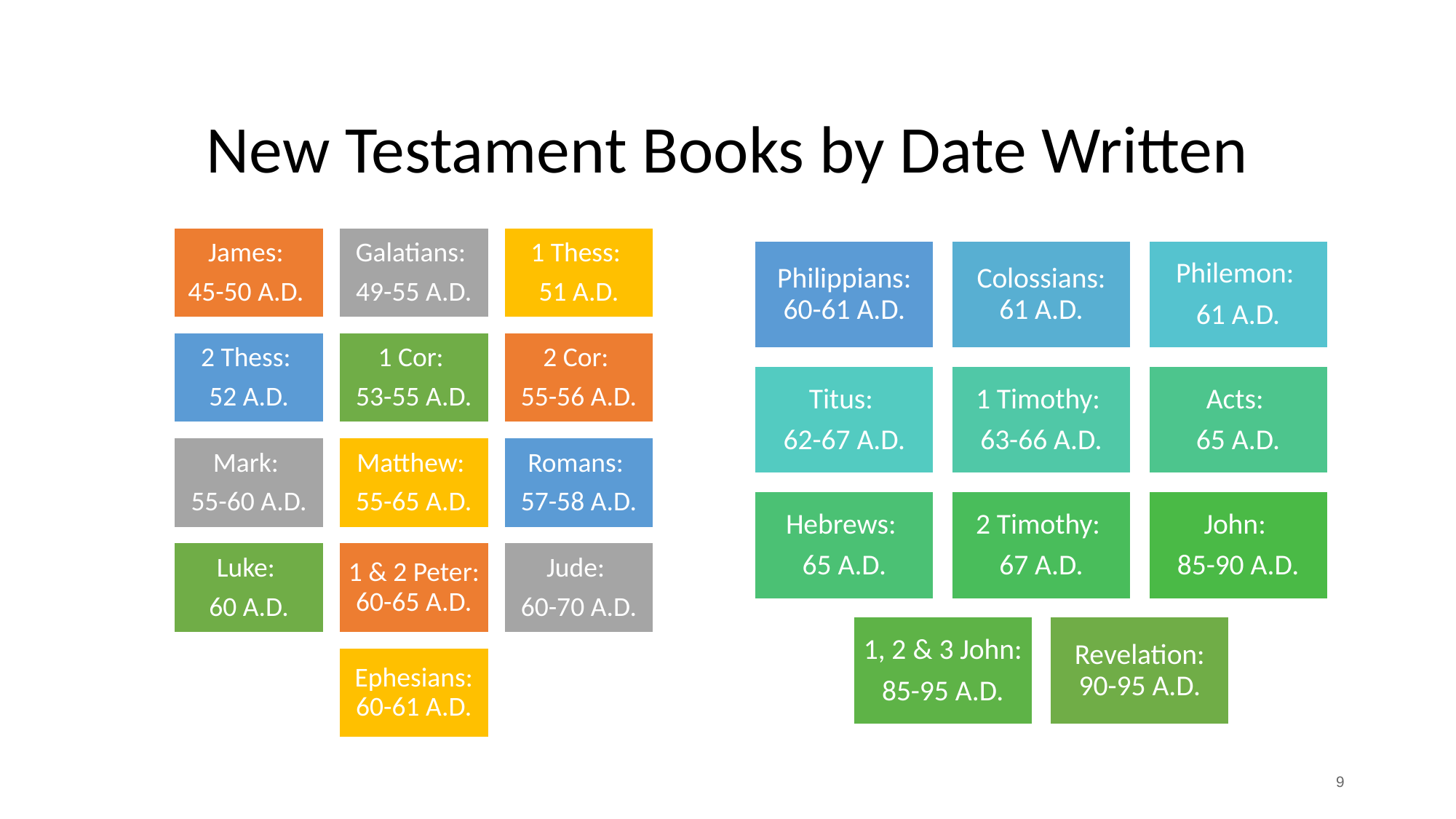

# New Testament Books by Date Written
James:
45-50 A.D.
Galatians:
49-55 A.D.
1 Thess:
51 A.D.
2 Thess:
52 A.D.
1 Cor:
53-55 A.D.
2 Cor:
55-56 A.D.
Mark:
55-60 A.D.
Matthew:
55-65 A.D.
Romans:
57-58 A.D.
Luke:
60 A.D.
1 & 2 Peter: 60-65 A.D.
Jude:
60-70 A.D.
Ephesians: 60-61 A.D.
Philippians: 60-61 A.D.
Colossians: 61 A.D.
Philemon:
61 A.D.
Titus:
62-67 A.D.
1 Timothy:
63-66 A.D.
Acts:
65 A.D.
Hebrews:
65 A.D.
2 Timothy:
67 A.D.
John:
85-90 A.D.
1, 2 & 3 John:
85-95 A.D.
Revelation: 90-95 A.D.
9